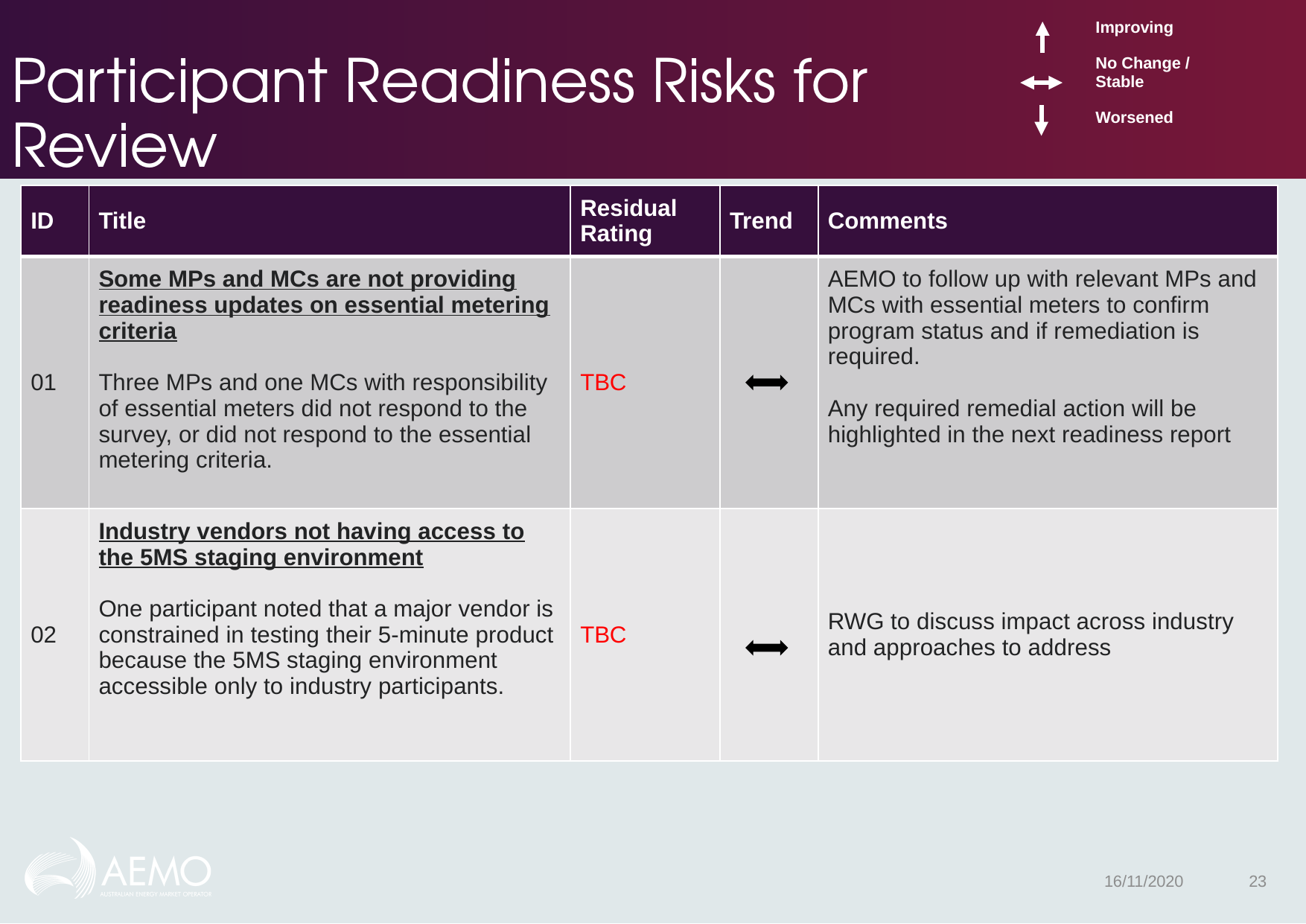

|  | Improving No Change / Stable Worsened |
| --- | --- |
# Participant Readiness Risks for Review
| ID | Title | Residual Rating | Trend | Comments |
| --- | --- | --- | --- | --- |
| 01 | Some MPs and MCs are not providing readiness updates on essential metering criteria Three MPs and one MCs with responsibility of essential meters did not respond to the survey, or did not respond to the essential metering criteria. | TBC |  | AEMO to follow up with relevant MPs and MCs with essential meters to confirm program status and if remediation is required.  Any required remedial action will be highlighted in the next readiness report |
| 02 | Industry vendors not having access to the 5MS staging environment One participant noted that a major vendor is constrained in testing their 5-minute product because the 5MS staging environment accessible only to industry participants. | TBC |  | RWG to discuss impact across industry and approaches to address |

23
16/11/2020